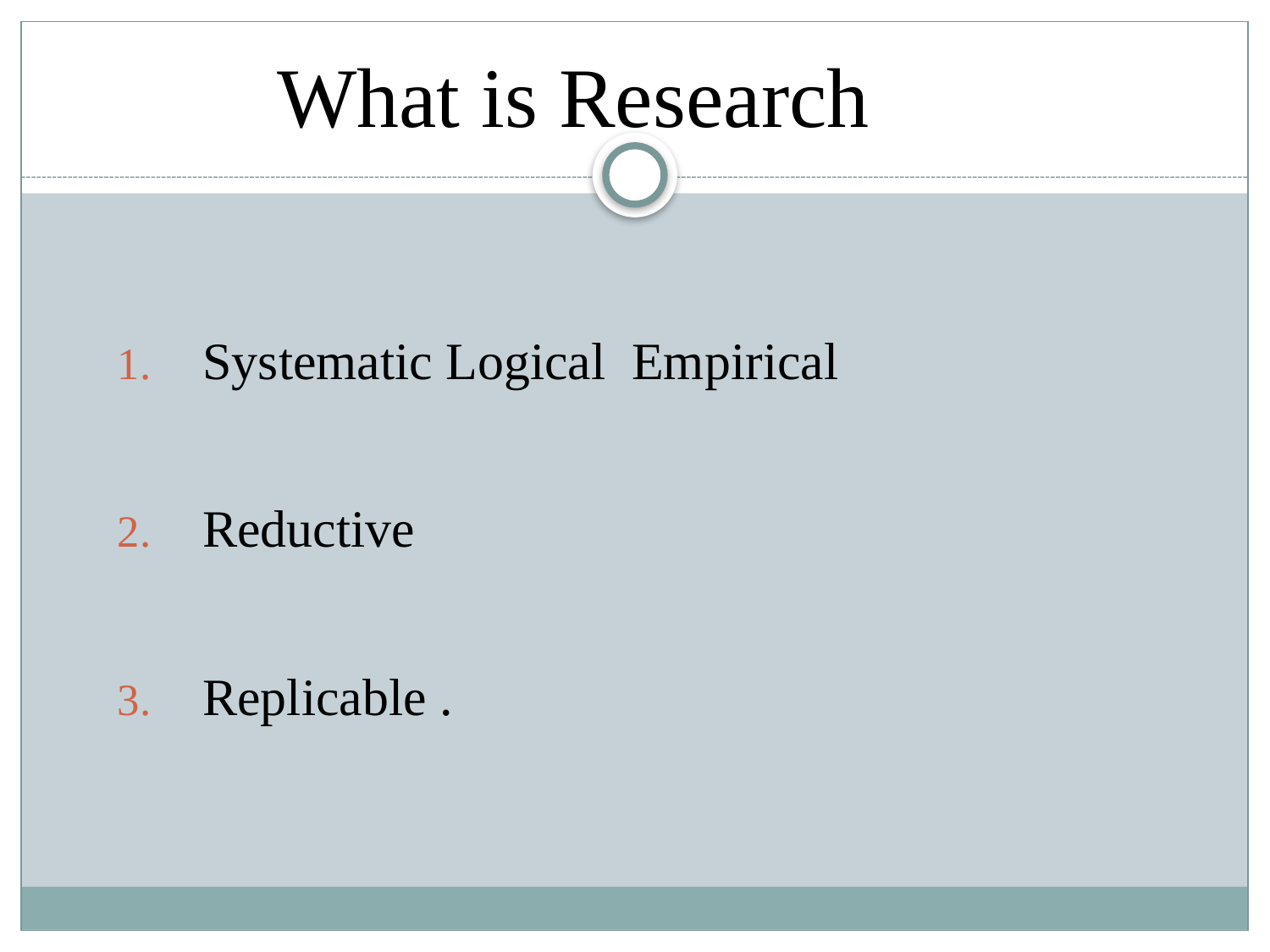

# What is Research
Systematic Logical  Empirical
Reductive
Replicable .